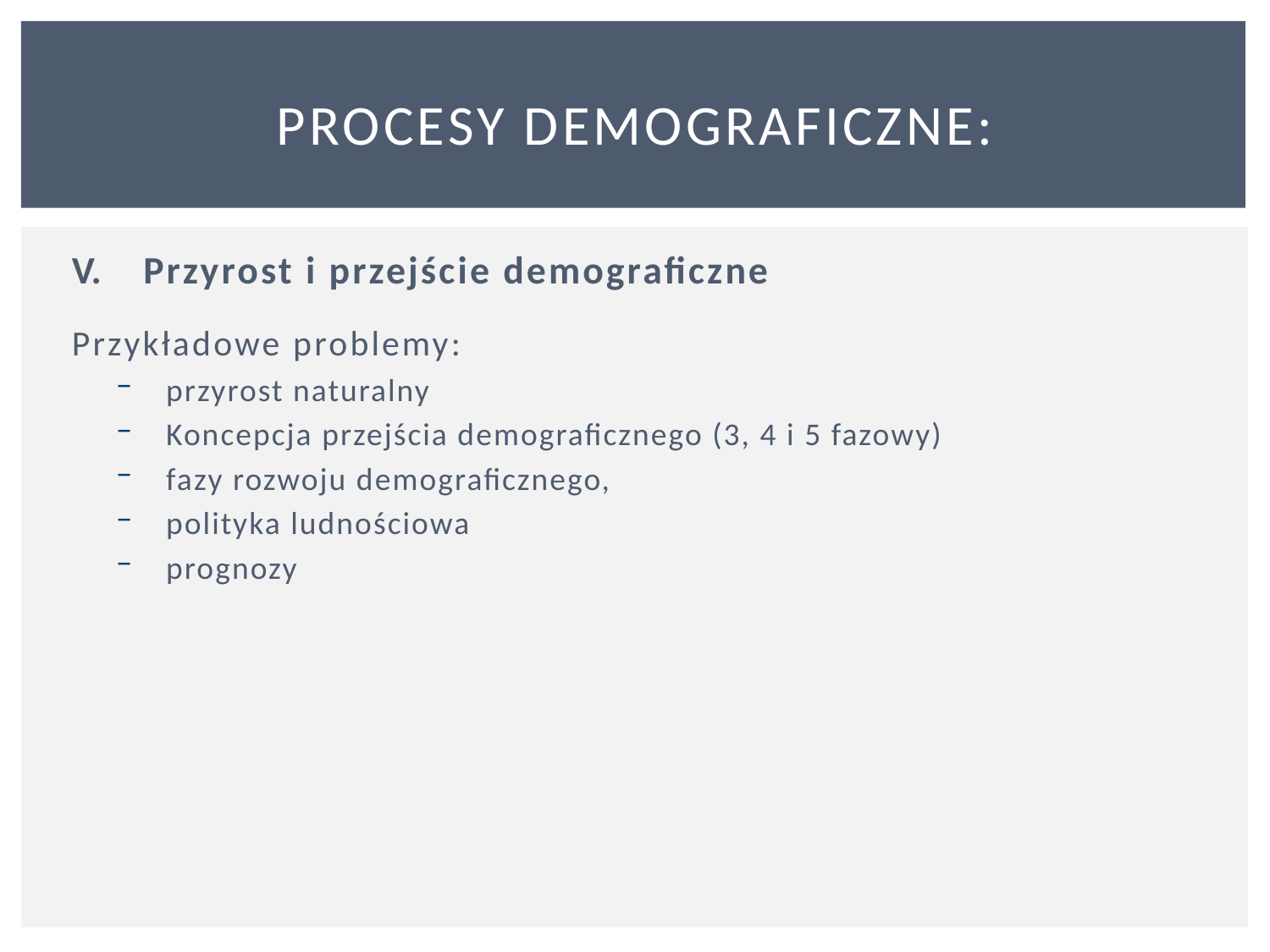

# PROCESY DEMOGRAFICZNE:
Przyrost i przejście demograficzne

Przykładowe problemy:
przyrost naturalny
Koncepcja przejścia demograficznego (3, 4 i 5 fazowy)
fazy rozwoju demograficznego,
polityka ludnościowa
prognozy